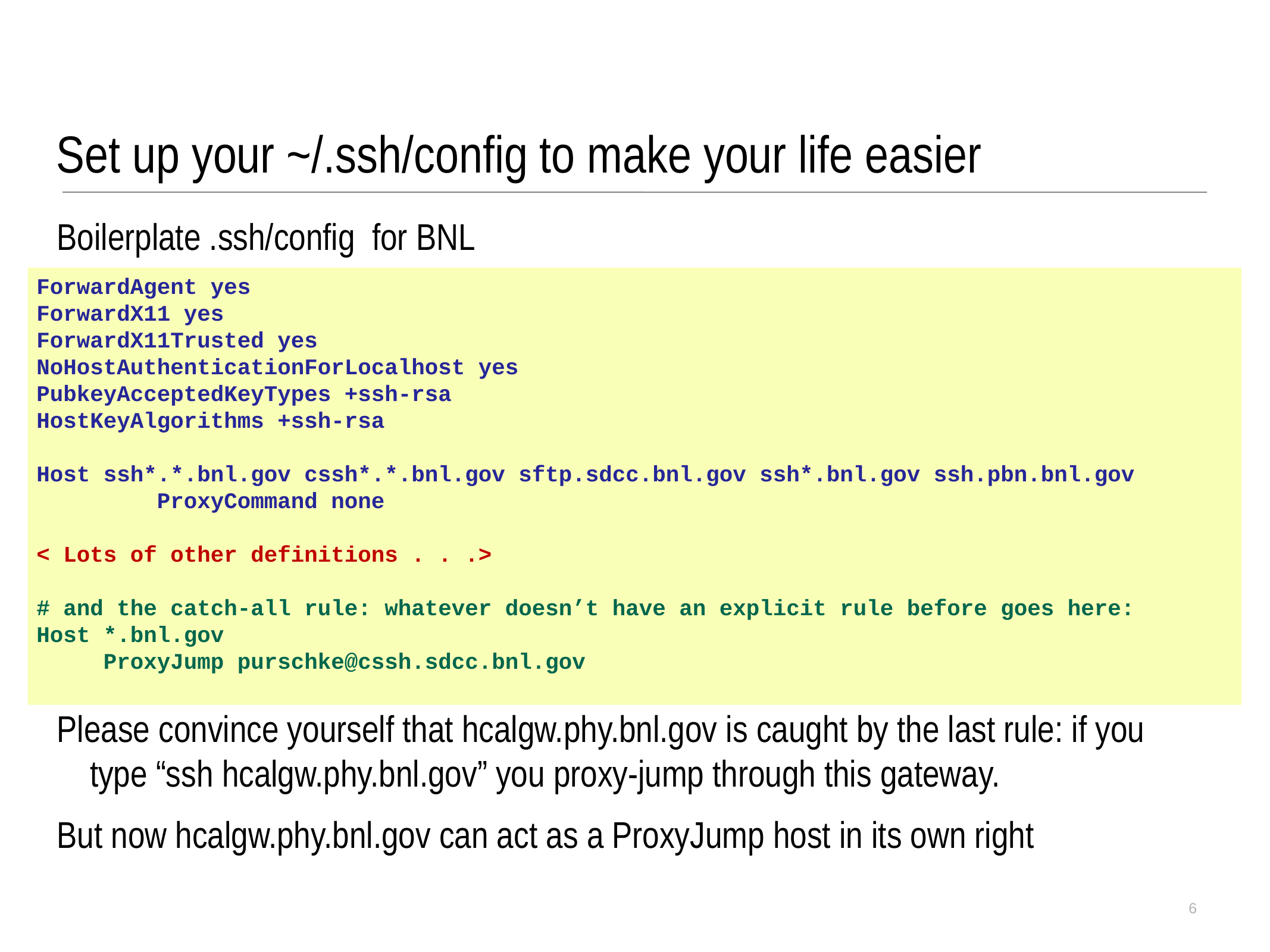

Set up your ~/.ssh/config to make your life easier
Boilerplate .ssh/config  for BNL

Please convince yourself that hcalgw.phy.bnl.gov is caught by the last rule: if you type “ssh hcalgw.phy.bnl.gov” you proxy-jump through this gateway.
But now hcalgw.phy.bnl.gov can act as a ProxyJump host in its own right

ForwardAgent yes
ForwardX11 yes
ForwardX11Trusted yes
NoHostAuthenticationForLocalhost yes
PubkeyAcceptedKeyTypes +ssh-rsa
HostKeyAlgorithms +ssh-rsa

Host ssh*.*.bnl.gov cssh*.*.bnl.gov sftp.sdcc.bnl.gov ssh*.bnl.gov ssh.pbn.bnl.gov
         ProxyCommand none

< Lots of other definitions . . .>

# and the catch-all rule: whatever doesn’t have an explicit rule before goes here:
Host *.bnl.gov
     ProxyJump purschke@cssh.sdcc.bnl.gov

6